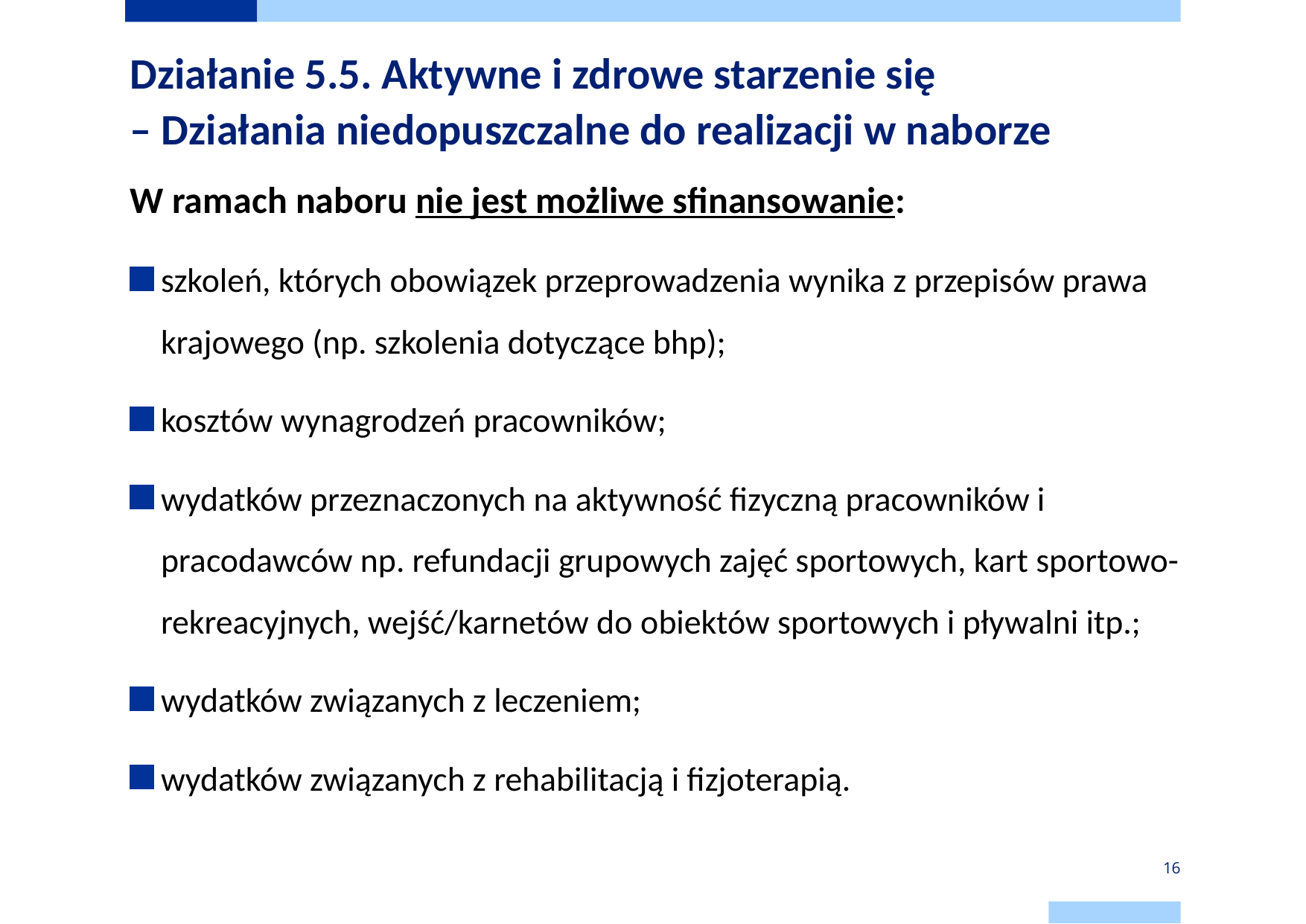

# Działanie 5.5. Aktywne i zdrowe starzenie się – Działania niedopuszczalne do realizacji w naborze
W ramach naboru nie jest możliwe sfinansowanie:
szkoleń, których obowiązek przeprowadzenia wynika z przepisów prawa krajowego (np. szkolenia dotyczące bhp);
kosztów wynagrodzeń pracowników;
wydatków przeznaczonych na aktywność fizyczną pracowników i pracodawców np. refundacji grupowych zajęć sportowych, kart sportowo-rekreacyjnych, wejść/karnetów do obiektów sportowych i pływalni itp.;
wydatków związanych z leczeniem;
wydatków związanych z rehabilitacją i fizjoterapią.
16